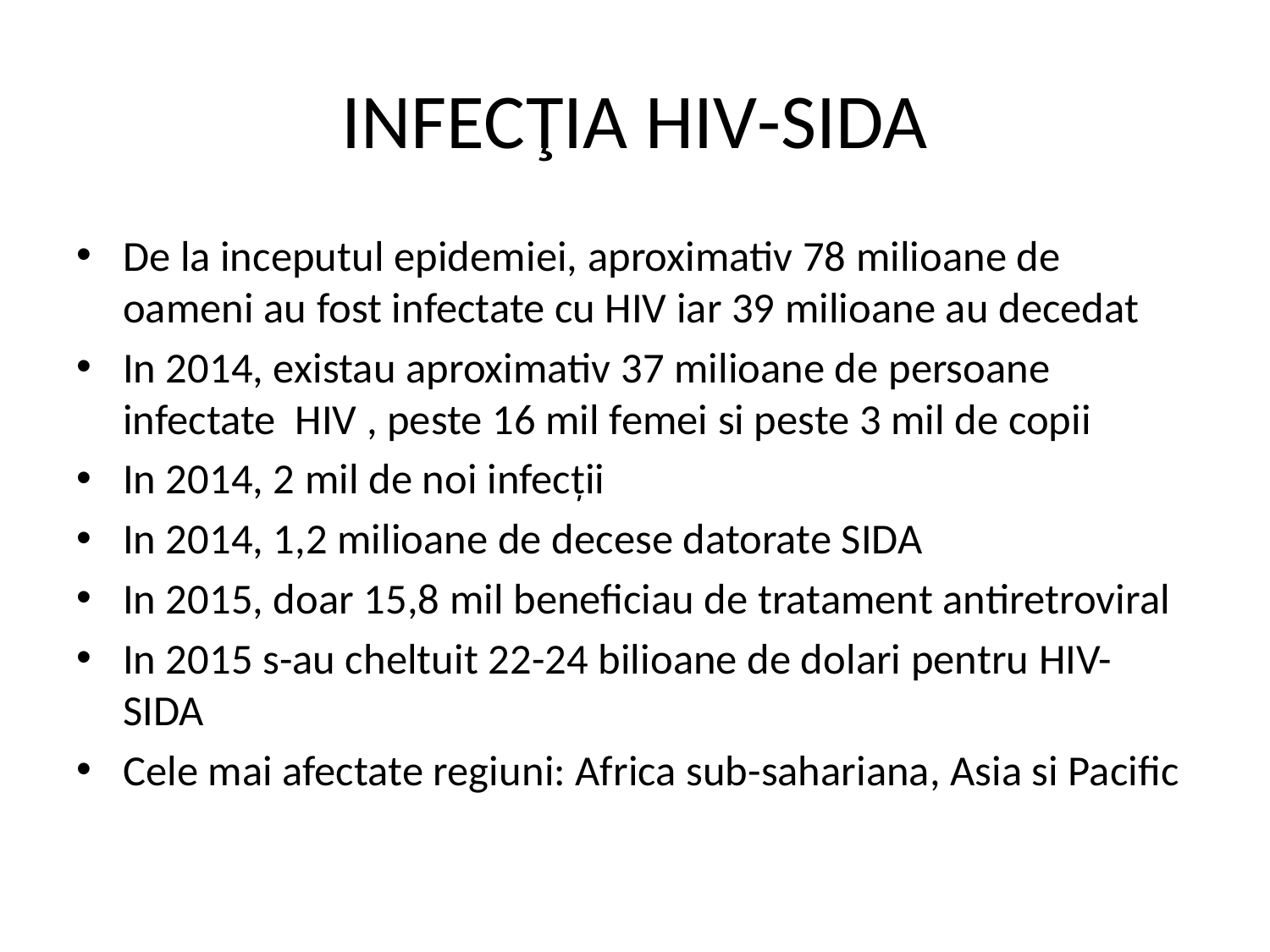

# INFECŢIA HIV-SIDA
De la inceputul epidemiei, aproximativ 78 milioane de oameni au fost infectate cu HIV iar 39 milioane au decedat
In 2014, existau aproximativ 37 milioane de persoane infectate  HIV , peste 16 mil femei si peste 3 mil de copii
In 2014, 2 mil de noi infecţii
In 2014, 1,2 milioane de decese datorate SIDA
In 2015, doar 15,8 mil beneficiau de tratament antiretroviral
In 2015 s-au cheltuit 22-24 bilioane de dolari pentru HIV-SIDA
Cele mai afectate regiuni: Africa sub-sahariana, Asia si Pacific